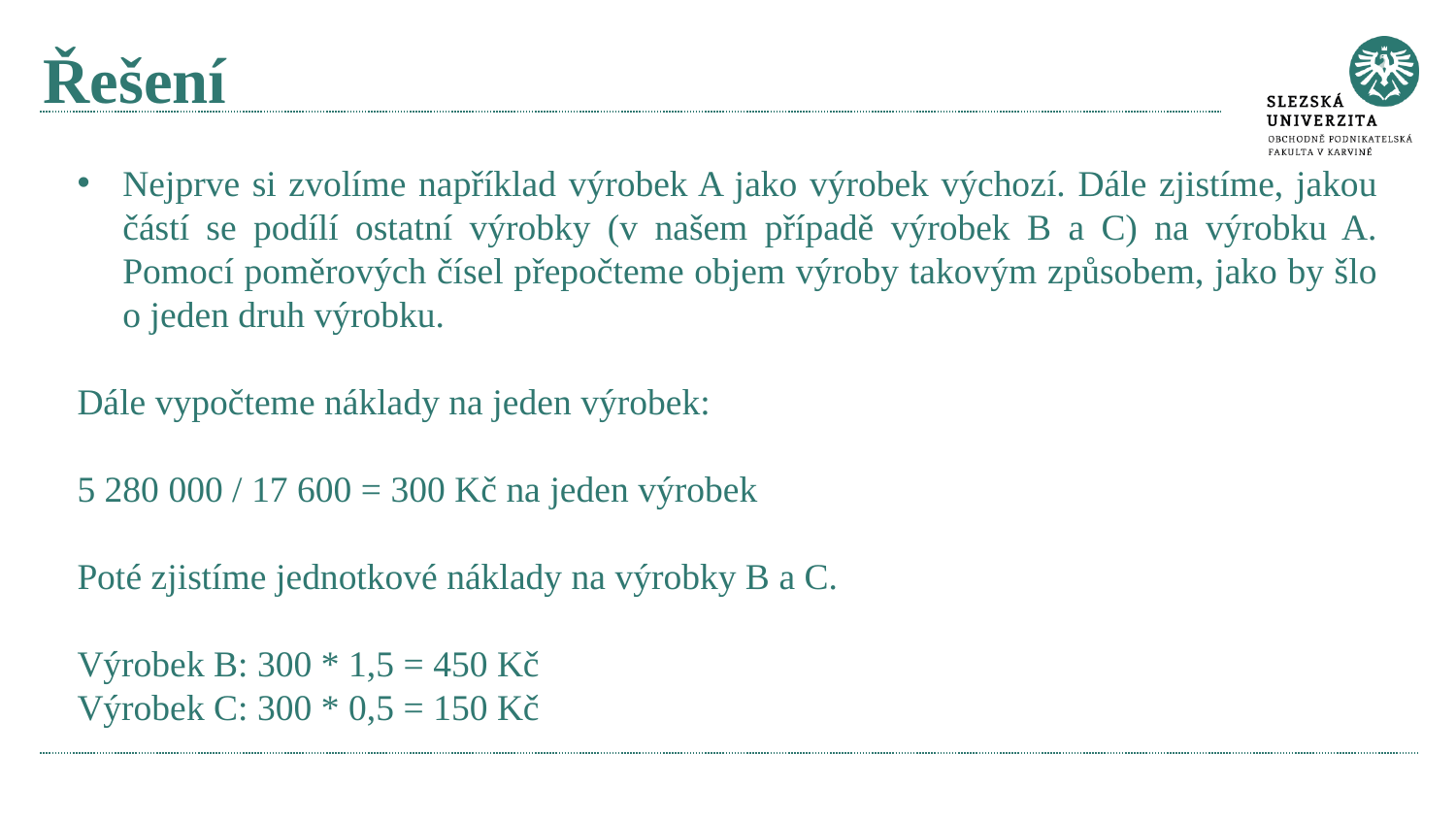

# Řešení
Nejprve si zvolíme například výrobek A jako výrobek výchozí. Dále zjistíme, jakou částí se podílí ostatní výrobky (v našem případě výrobek B a C) na výrobku A. Pomocí poměrových čísel přepočteme objem výroby takovým způsobem, jako by šlo o jeden druh výrobku.

Dále vypočteme náklady na jeden výrobek:

5 280 000 / 17 600 = 300 Kč na jeden výrobek

Poté zjistíme jednotkové náklady na výrobky B a C.

Výrobek B: 300 * 1,5 = 450 Kč
Výrobek C: 300 * 0,5 = 150 Kč